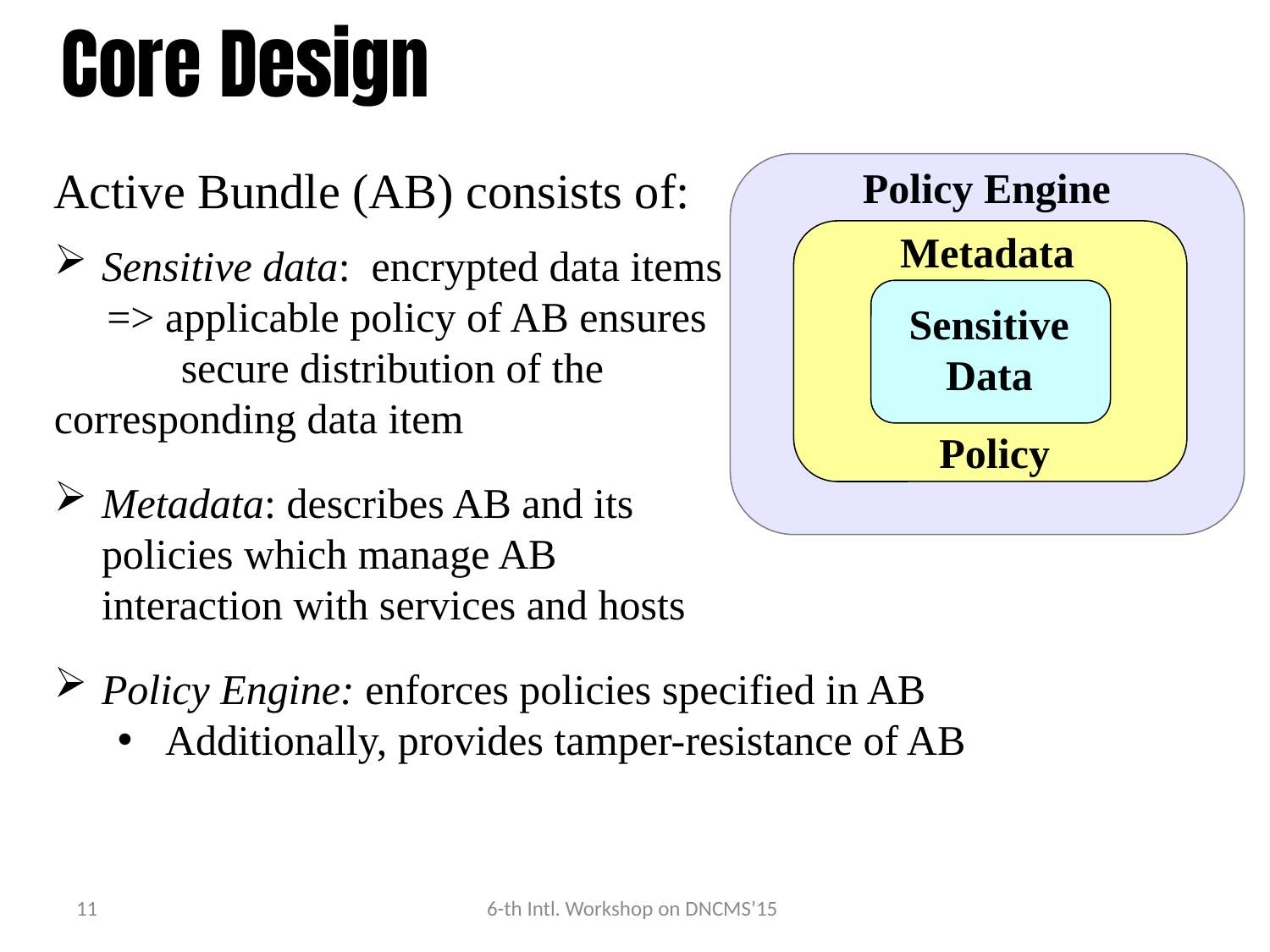

Core Design
Active Bundle (AB) consists of:

Sensitive data:  encrypted data items
     => applicable policy of AB ensures 	secure distribution of the 	corresponding data item

Metadata: describes AB and its policies which manage AB interaction with services and hosts

Policy Engine

Metadata

Sensitive Data
Policy

Policy Engine: enforces policies specified in AB
Additionally, provides tamper-resistance of AB

11
6-th Intl. Workshop on DNCMS’15